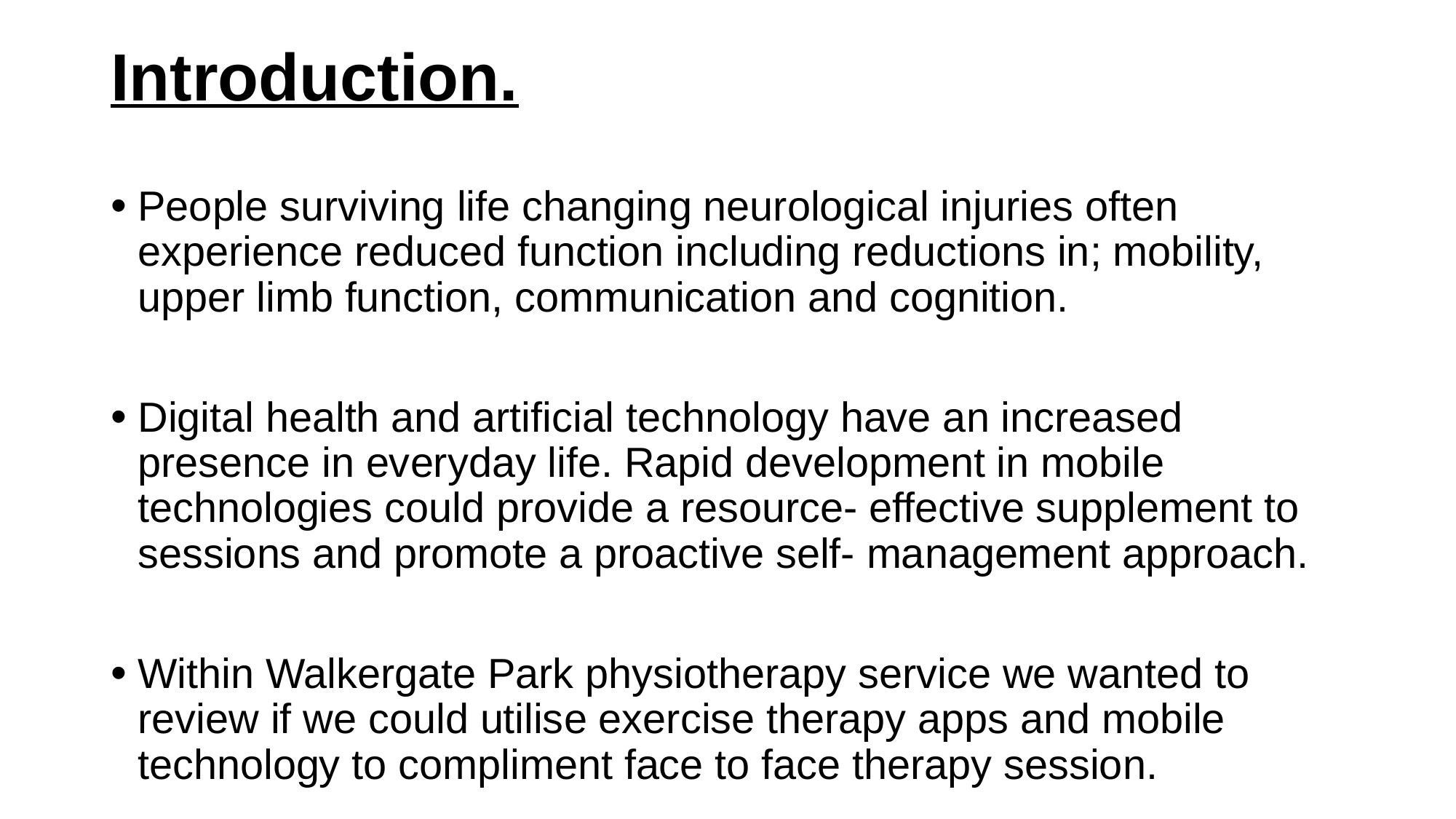

# Introduction.
People surviving life changing neurological injuries often experience reduced function including reductions in; mobility, upper limb function, communication and cognition.

Digital health and artificial technology have an increased presence in everyday life. Rapid development in mobile technologies could provide a resource- effective supplement to sessions and promote a proactive self- management approach.

Within Walkergate Park physiotherapy service we wanted to review if we could utilise exercise therapy apps and mobile technology to compliment face to face therapy session.